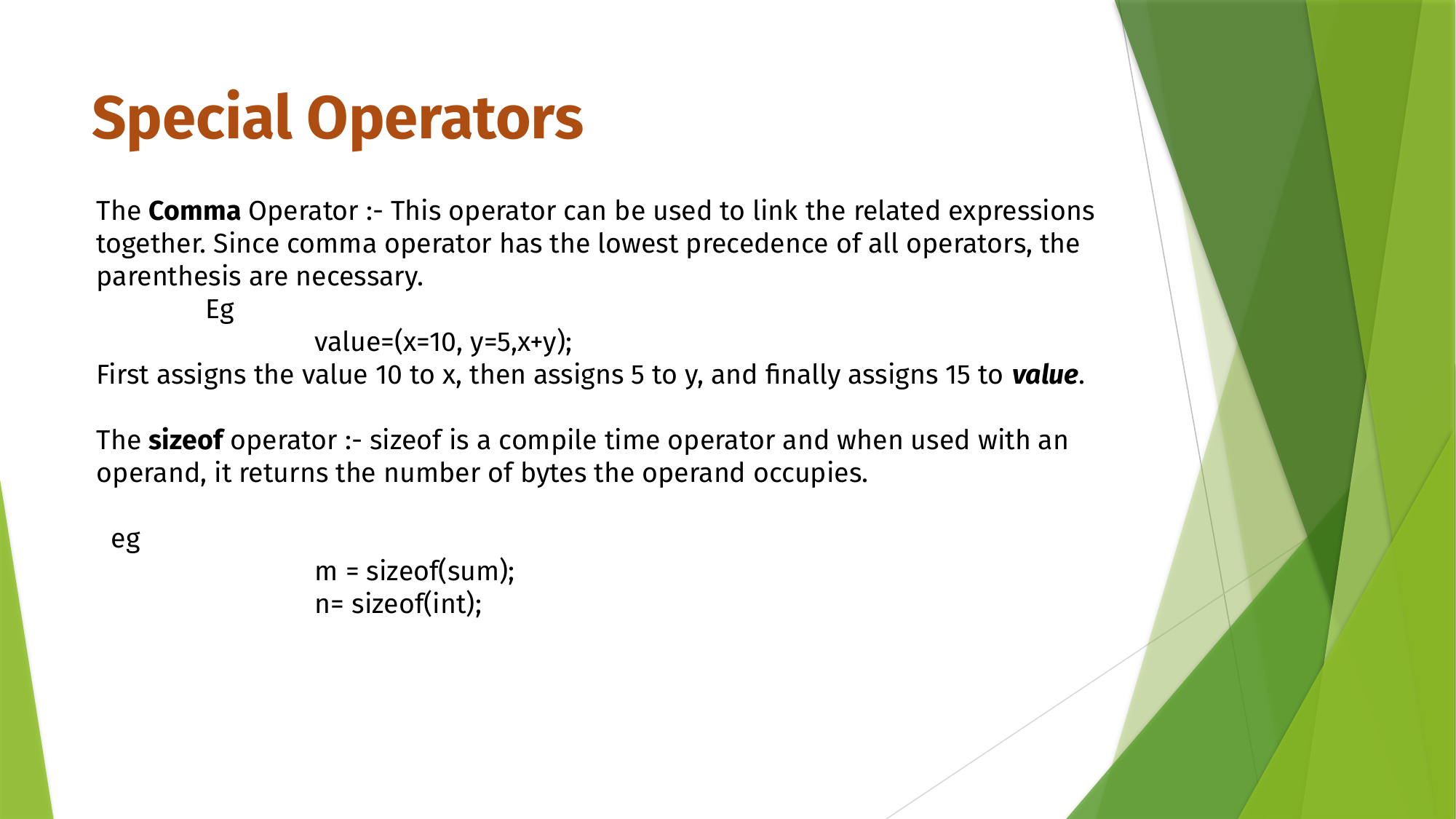

# Special Operators
The Comma Operator :- This operator can be used to link the related expressions together. Since comma operator has the lowest precedence of all operators, the parenthesis are necessary.
	Eg
		value=(x=10, y=5,x+y);
First assigns the value 10 to x, then assigns 5 to y, and finally assigns 15 to value.

The sizeof operator :- sizeof is a compile time operator and when used with an operand, it returns the number of bytes the operand occupies.

  eg
		m = sizeof(sum);
		n= sizeof(int);